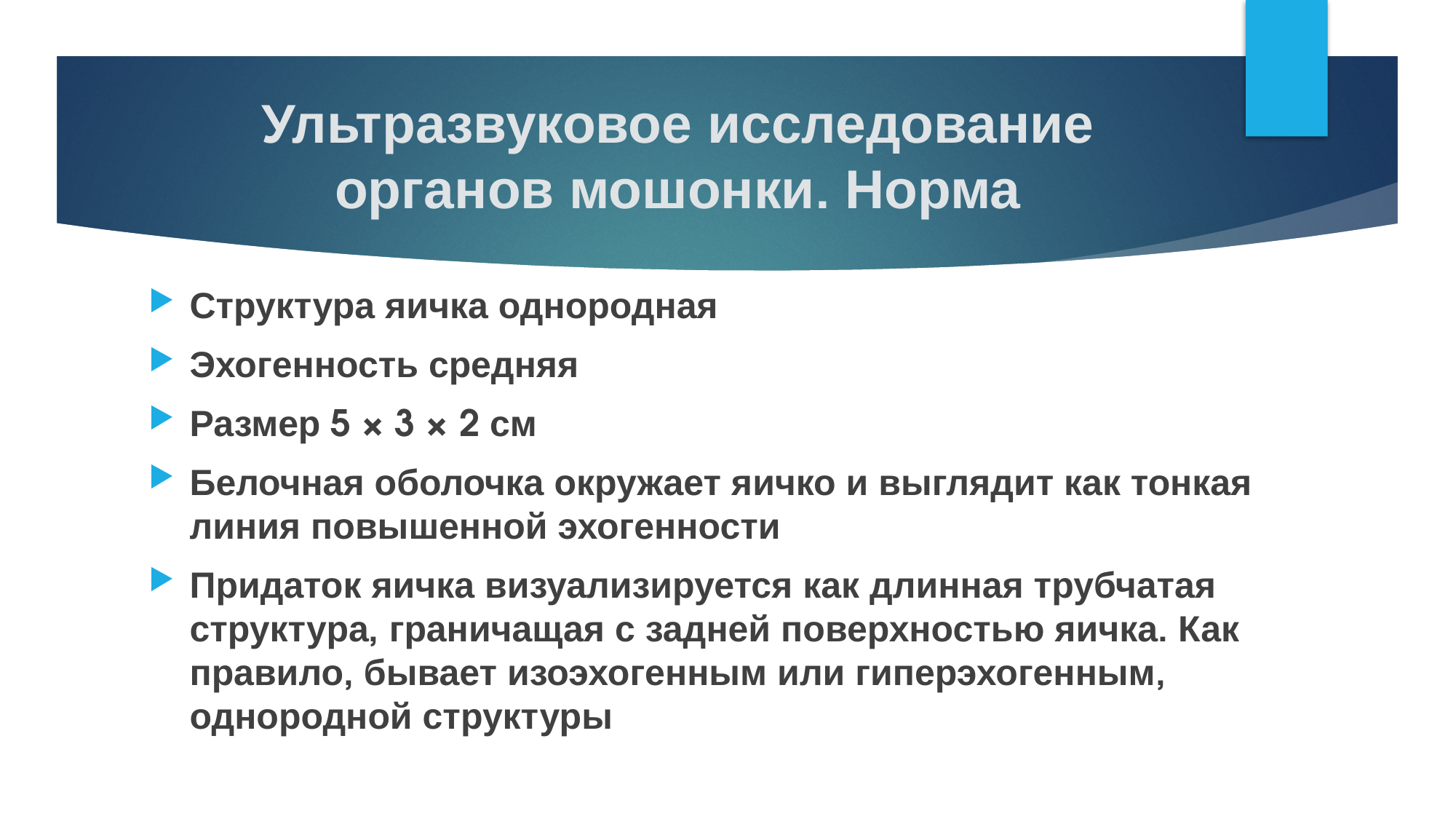

# Ультразвуковое исследование органов мошонки. Норма
Структура яичка однородная
Эхогенность средняя
Размер 5 × 3 × 2 см
Белочная оболочка окружает яичко и выглядит как тонкая линия повышенной эхогенности
Придаток яичка визуализируется как длинная трубчатая структура, граничащая с задней поверхностью яичка. Как правило, бывает изоэхогенным или гиперэхогенным, однородной структуры